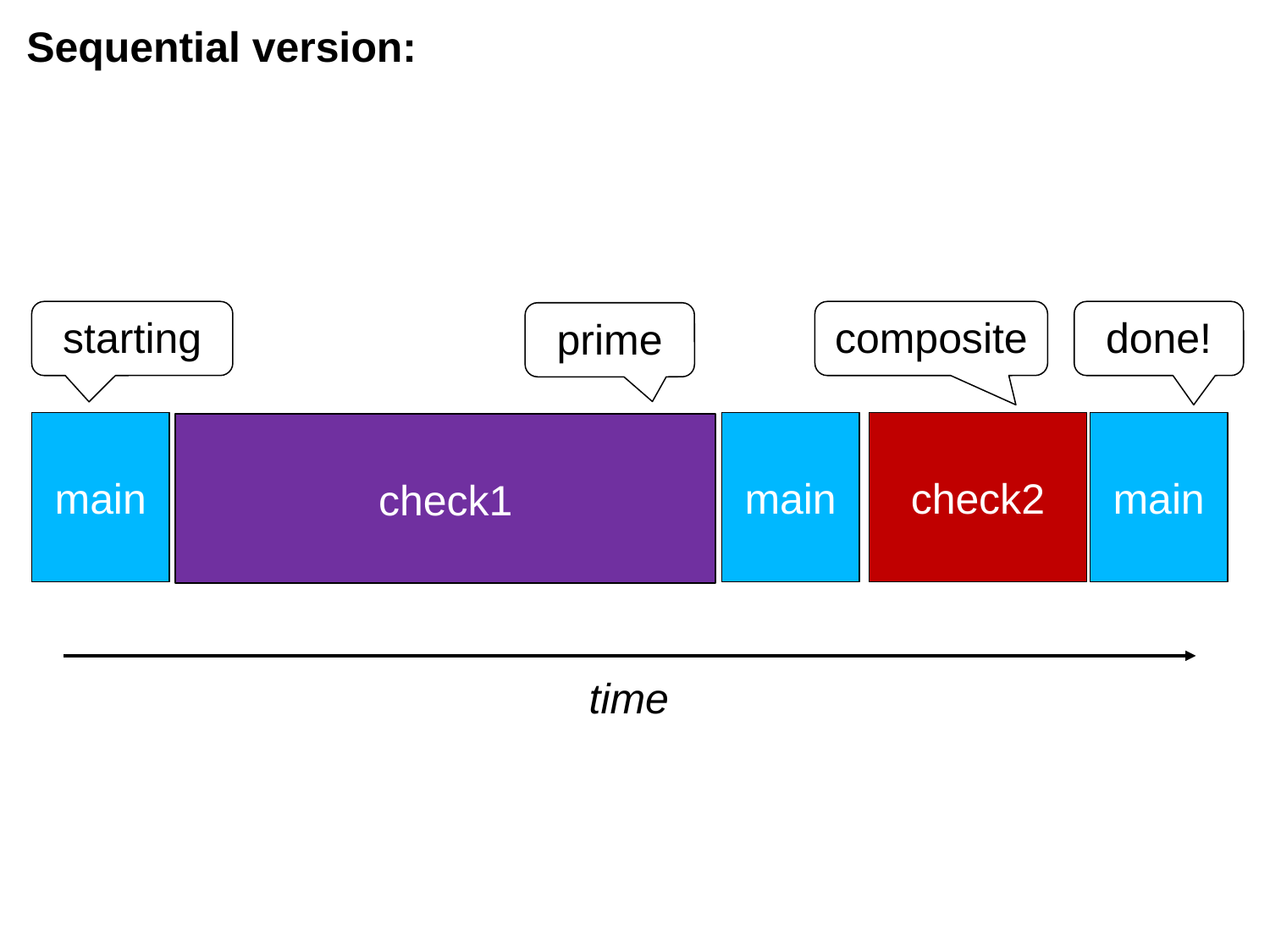

Sequential version:
starting
composite
check2
done!
prime
check1
main
main
main
time